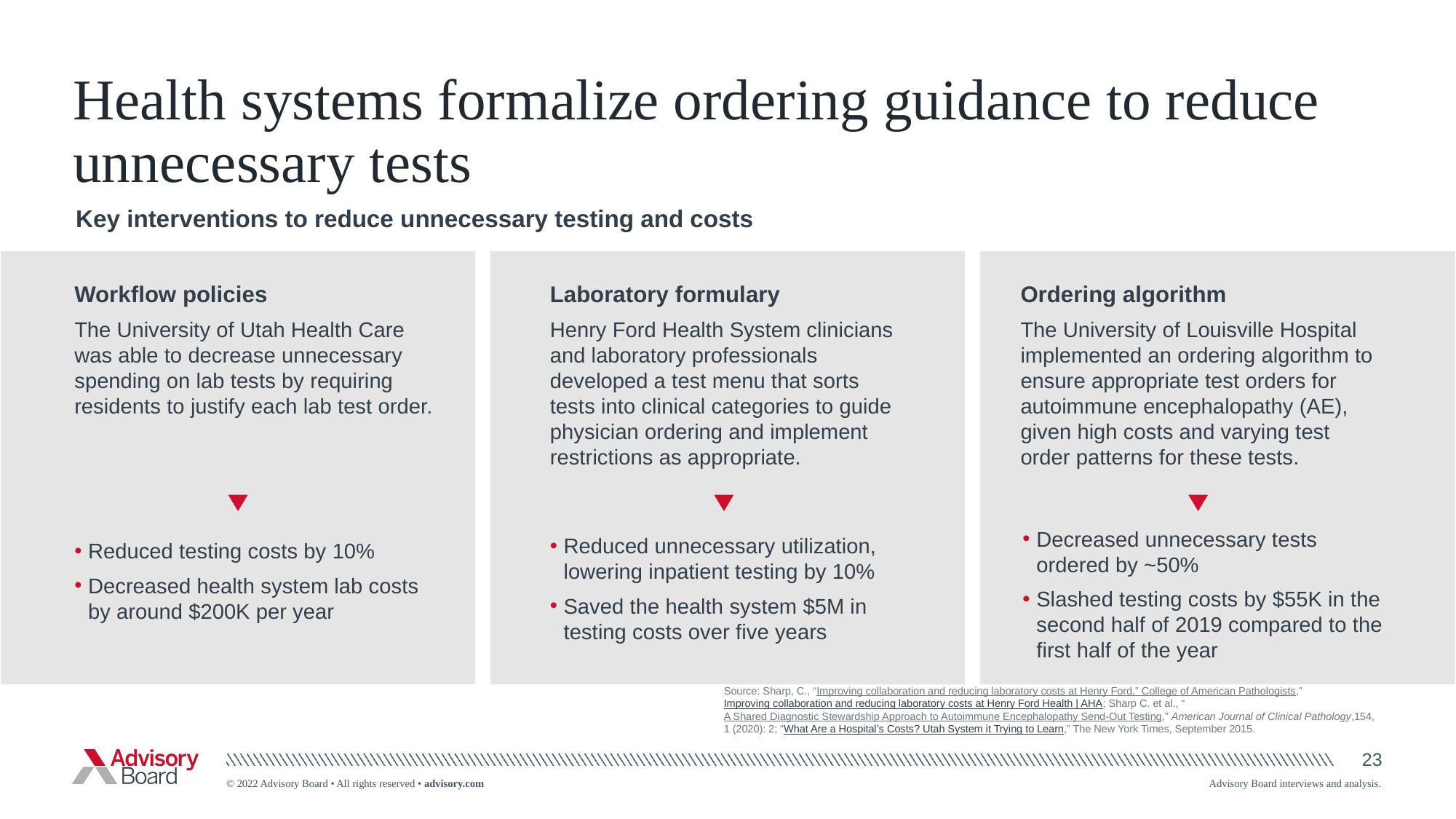

# Health systems formalize ordering guidance to reduce unnecessary tests
Key interventions to reduce unnecessary testing and costs

Workflow policies
The University of Utah Health Care was able to decrease unnecessary spending on lab tests by requiring residents to justify each lab test order.
Laboratory formulary
Henry Ford Health System clinicians and laboratory professionals developed a test menu that sorts tests into clinical categories to guide physician ordering and implement restrictions as appropriate.
Ordering algorithm
The University of Louisville Hospital implemented an ordering algorithm to ensure appropriate test orders for autoimmune encephalopathy (AE), given high costs and varying test order patterns for these tests.

Decreased unnecessary tests ordered by ~50%
Slashed testing costs by $55K in the second half of 2019 compared to the first half of the year
Reduced unnecessary utilization, lowering inpatient testing by 10%
Saved the health system $5M in testing costs over five years
Reduced testing costs by 10%
Decreased health system lab costs by around $200K per year
Source: Sharp, C., “Improving collaboration and reducing laboratory costs at Henry Ford,” College of American Pathologists,” Improving collaboration and reducing laboratory costs at Henry Ford Health | AHA; Sharp C. et al., “A Shared Diagnostic Stewardship Approach to Autoimmune Encephalopathy Send-Out Testing,” American Journal of Clinical Pathology,154, 1 (2020): 2; “What Are a Hospital’s Costs? Utah System it Trying to Learn,” The New York Times, September 2015.